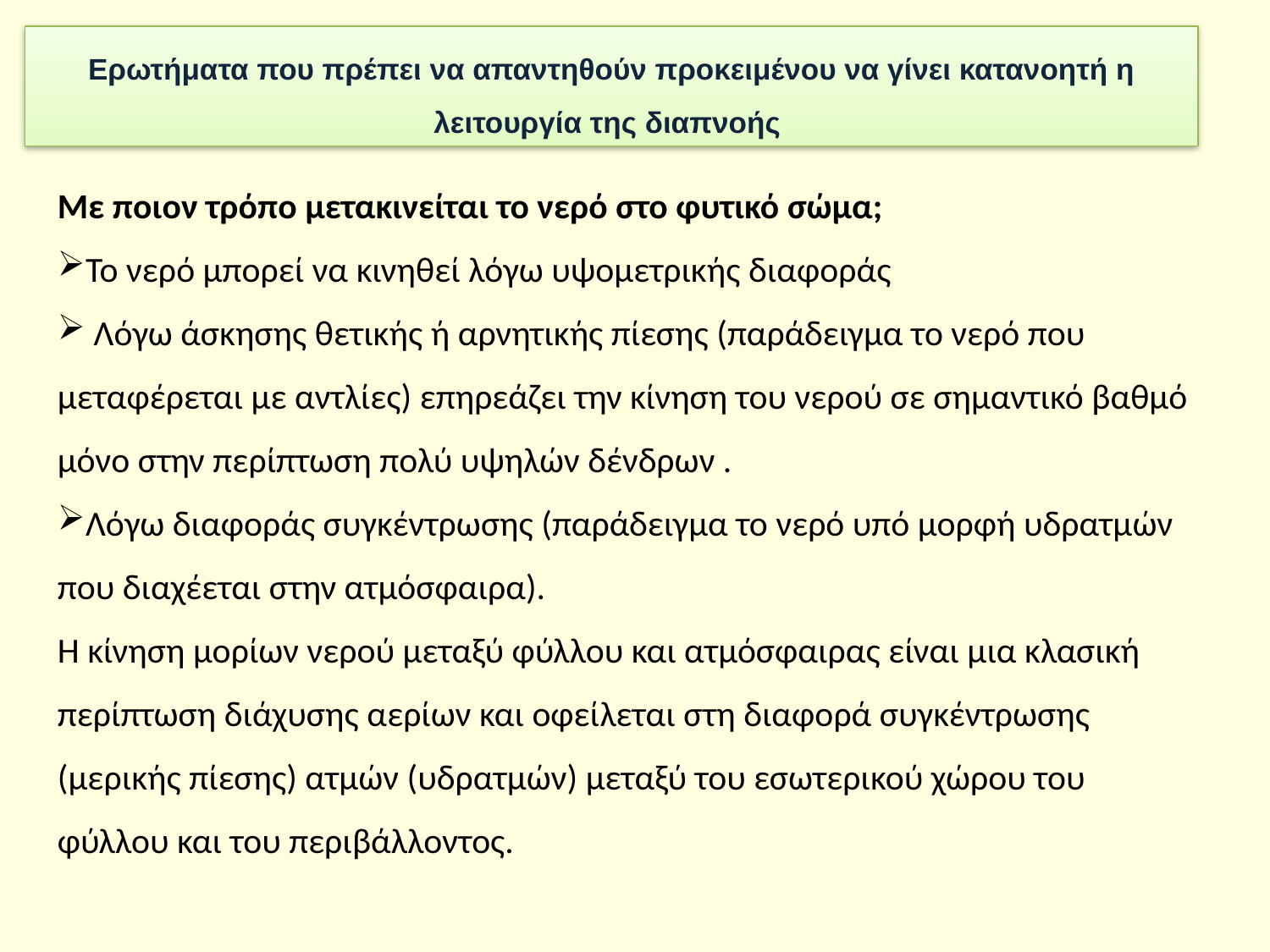

# Ερωτήματα που πρέπει να απαντηθούν προκειμένου να γίνει κατανοητή η λειτουργία της διαπνοής
Με ποιον τρόπο μετακινείται το νερό στο φυτικό σώμα;
Το νερό μπορεί να κινηθεί λόγω υψομετρικής διαφοράς
 Λόγω άσκησης θετικής ή αρνητικής πίεσης (παράδειγμα το νερό που μεταφέρεται με αντλίες) επηρεάζει την κίνηση του νερού σε σημαντικό βαθμό μόνο στην περίπτωση πολύ υψηλών δένδρων .
Λόγω διαφοράς συγκέντρωσης (παράδειγμα το νερό υπό μορφή υδρατμών που διαχέεται στην ατμόσφαιρα).
Η κίνηση μορίων νερού μεταξύ φύλλου και ατμόσφαιρας είναι μια κλασική περίπτωση διάχυσης αερίων και οφείλεται στη διαφορά συγκέντρωσης (μερικής πίεσης) ατμών (υδρατμών) μεταξύ του εσωτερικού χώρου του φύλλου και του περιβάλλοντος.